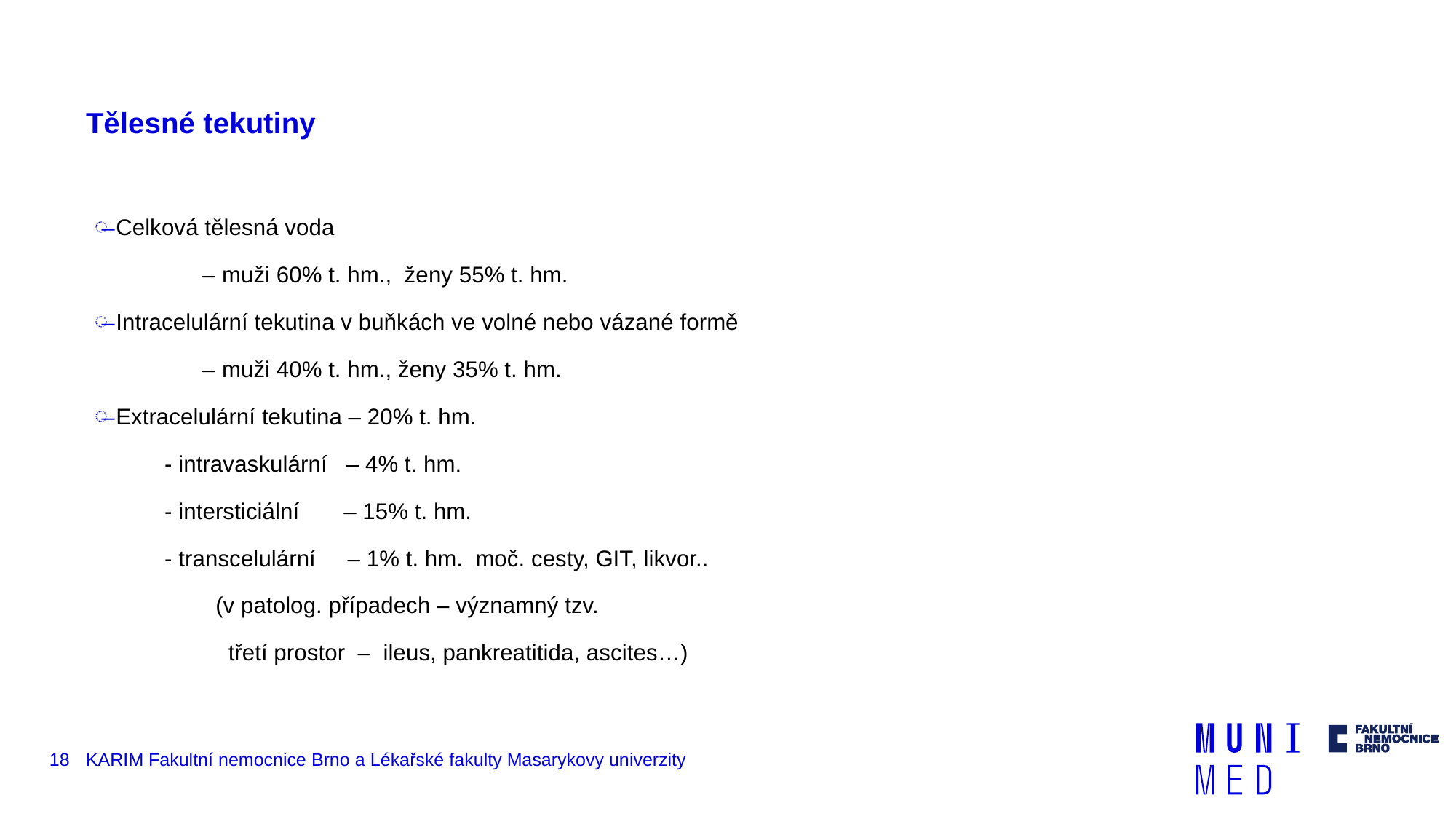

# Tělesné tekutiny
Celková tělesná voda
                 – muži 60% t. hm.,  ženy 55% t. hm.
Intracelulární tekutina v buňkách ve volné nebo vázané formě
                 – muži 40% t. hm., ženy 35% t. hm.
Extracelulární tekutina – 20% t. hm.
           - intravaskulární   – 4% t. hm.
           - intersticiální       – 15% t. hm.
           - transcelulární     – 1% t. hm.  moč. cesty, GIT, likvor..
                   (v patolog. případech – významný tzv.
                     třetí prostor  –  ileus, pankreatitida, ascites…)
18
KARIM Fakultní nemocnice Brno a Lékařské fakulty Masarykovy univerzity